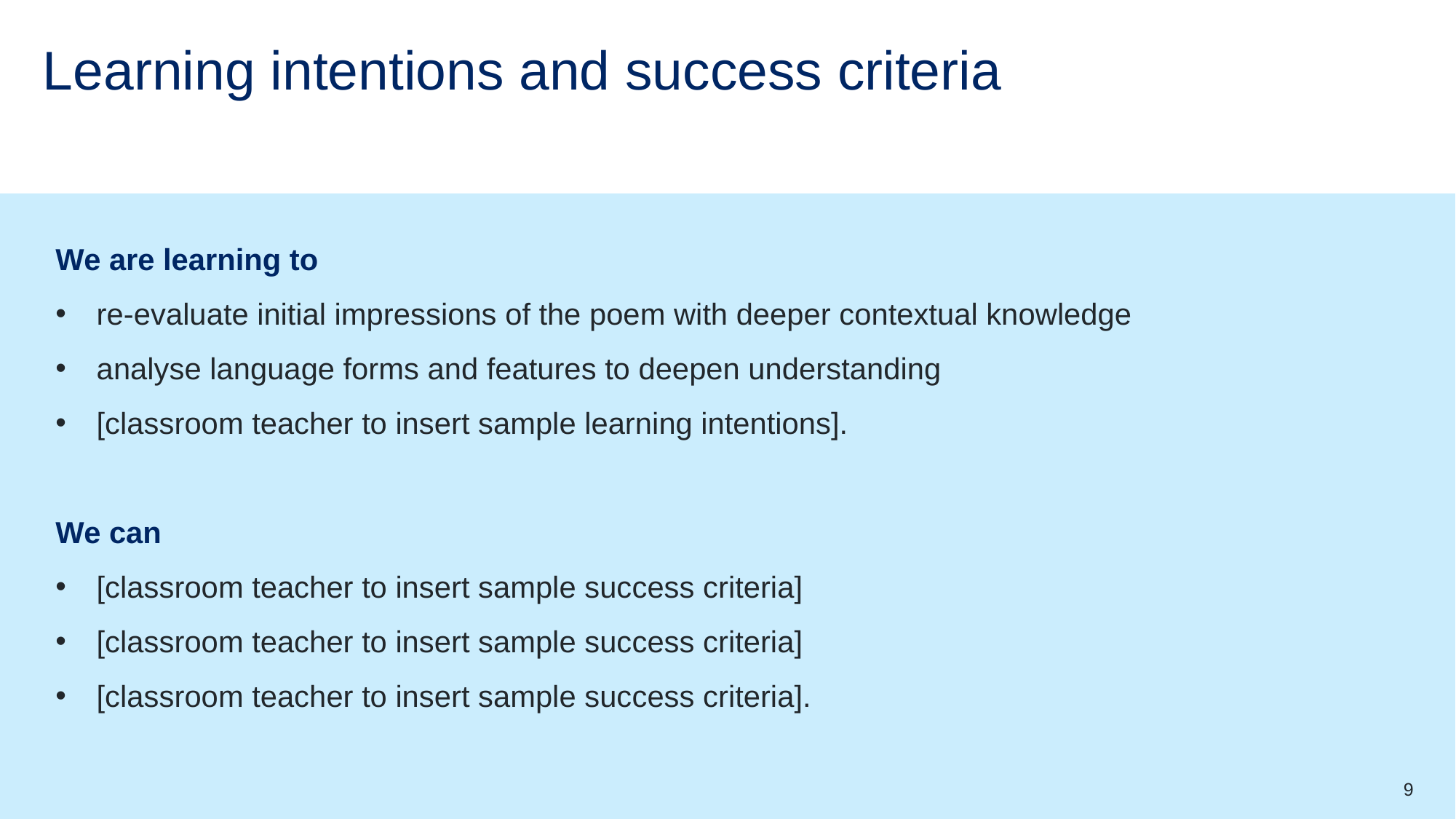

# Learning intentions and success criteria
We are learning to
re-evaluate initial impressions of the poem with deeper contextual knowledge
analyse language forms and features to deepen understanding
[classroom teacher to insert sample learning intentions].

We can
[classroom teacher to insert sample success criteria]
[classroom teacher to insert sample success criteria]
[classroom teacher to insert sample success criteria].

9